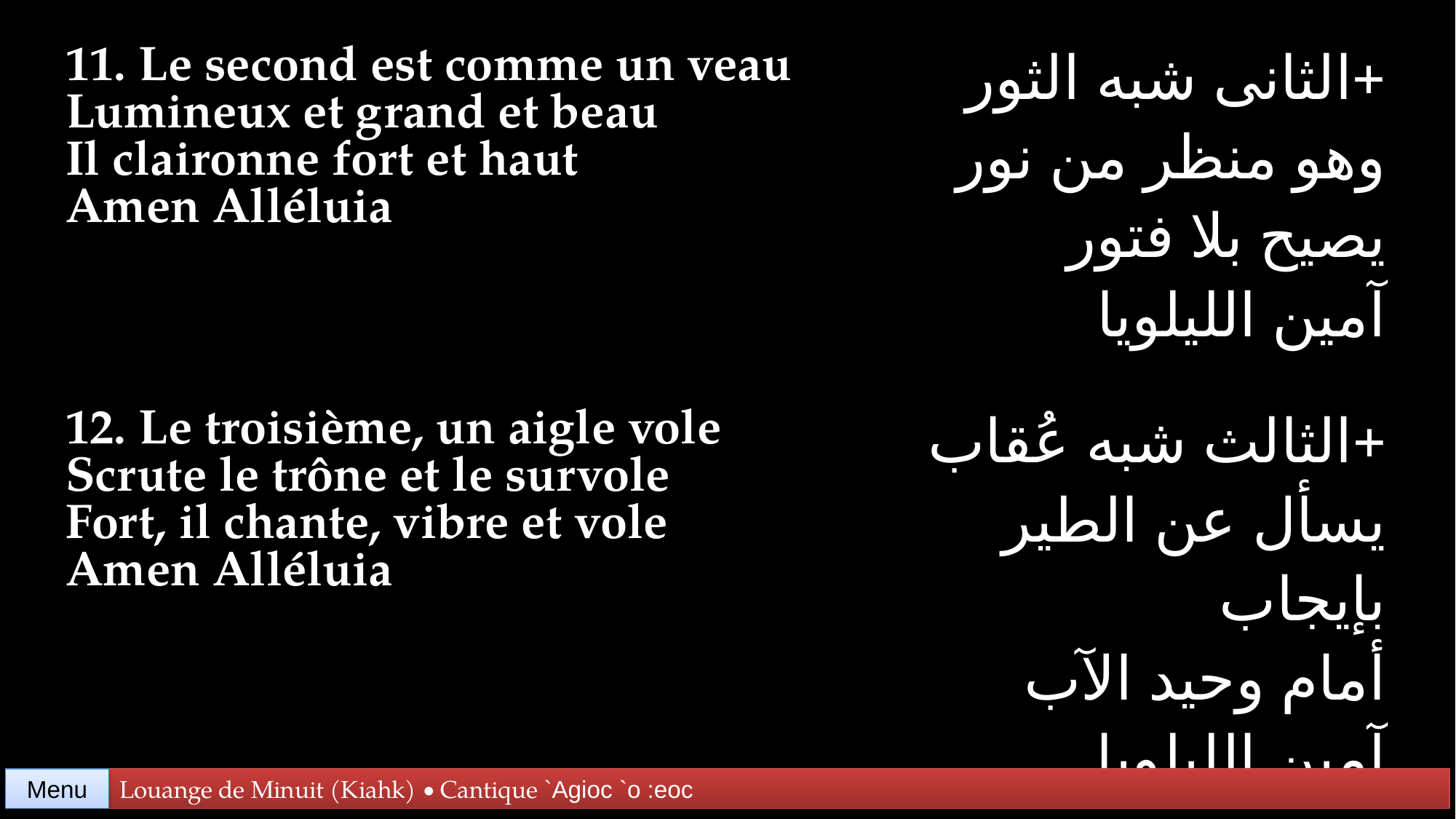

| 11. Le second est comme un veau Lumineux et grand et beau Il claironne fort et haut Amen Alléluia | +الثانى شبه الثور وهو منظر من نور يصيح بلا فتور آمين الليلويا |
| --- | --- |
| 12. Le troisième, un aigle vole Scrute le trône et le survole Fort, il chante, vibre et vole Amen Alléluia | +الثالث شبه عُقاب يسأل عن الطير بإيجاب أمام وحيد الآب آمين الليلويا |
Menu
Louange de Minuit (Kiahk) • Cantique `Agioc `o :eoc